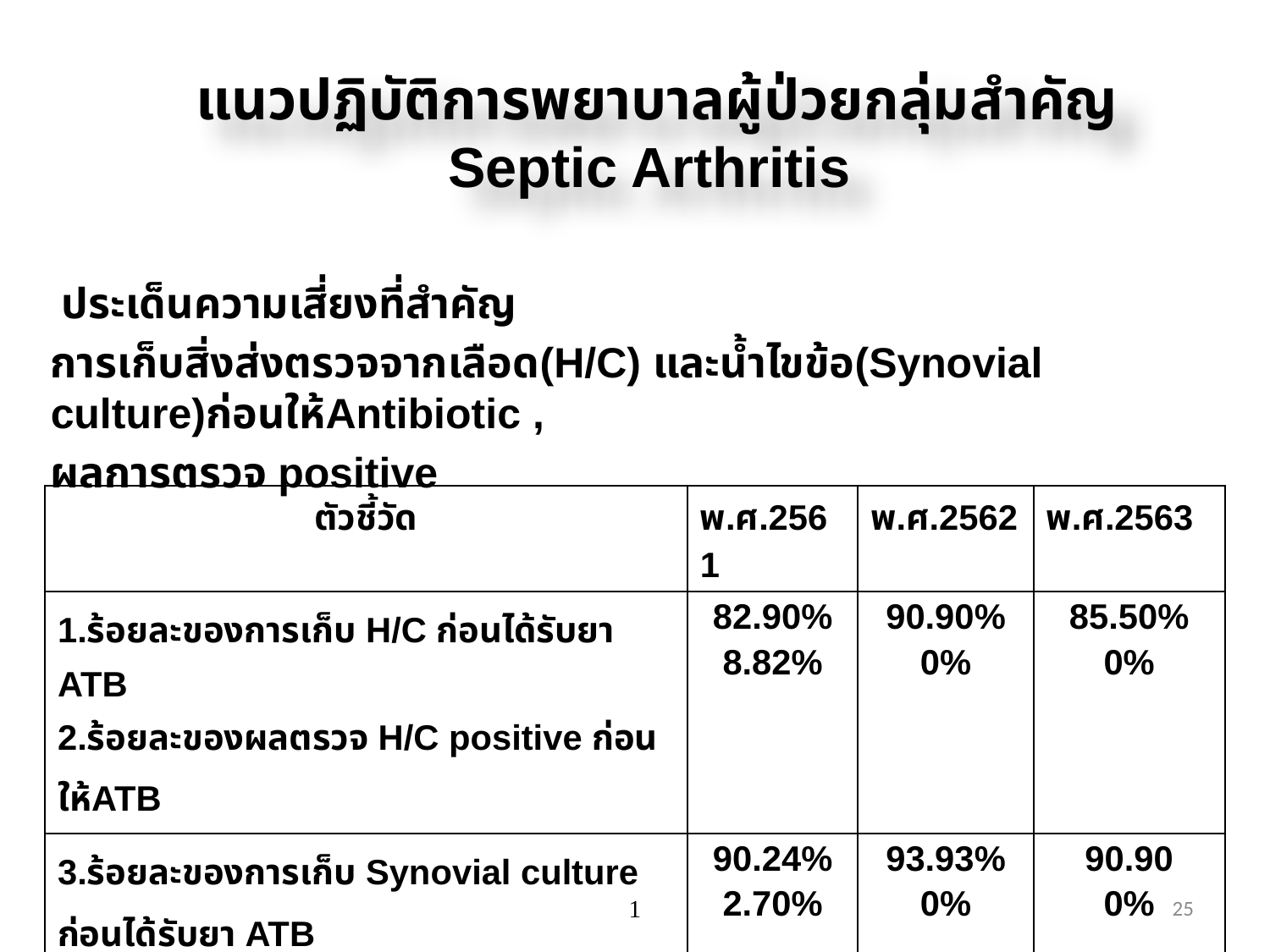

แนวปฏิบัติการพยาบาลผู้ป่วยกลุ่มสำคัญ
Septic Arthritis
 ประเด็นความเสี่ยงที่สำคัญ
การเก็บสิ่งส่งตรวจจากเลือด(H/C) และน้ำไขข้อ(Synovial culture)ก่อนให้Antibiotic ,
ผลการตรวจ positive

| ตัวชี้วัด | พ.ศ.2561 | พ.ศ.2562 | พ.ศ.2563 |
| --- | --- | --- | --- |
| 1.ร้อยละของการเก็บ H/C ก่อนได้รับยา ATB 2.ร้อยละของผลตรวจ H/C positive ก่อนให้ATB | 82.90% 8.82% | 90.90% 0% | 85.50% 0% |
| 3.ร้อยละของการเก็บ Synovial culture ก่อนได้รับยา ATB 4.ร้อยละของผลตรวจ Synovial culture ก่อนให้ ATB | 90.24% 2.70% | 93.93% 0% | 90.90 0% |
1
25